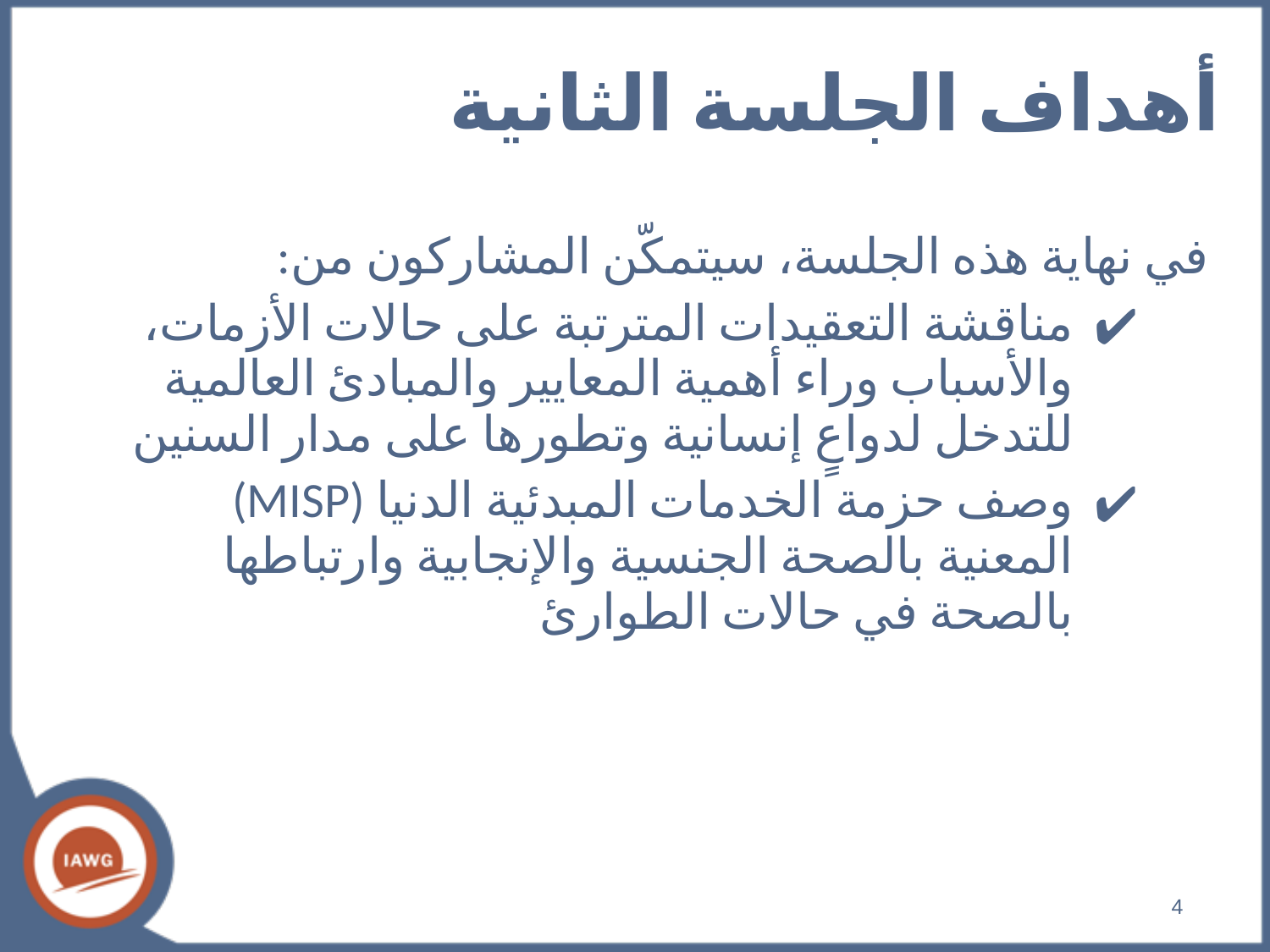

# أهداف الجلسة الثانية
في نهاية هذه الجلسة، سيتمكّن المشاركون من:
مناقشة التعقيدات المترتبة على حالات الأزمات، والأسباب وراء أهمية المعايير والمبادئ العالمية للتدخل لدواعٍ إنسانية وتطورها على مدار السنين
وصف حزمة الخدمات المبدئية الدنيا (MISP) المعنية بالصحة الجنسية والإنجابية وارتباطها بالصحة في حالات الطوارئ

4